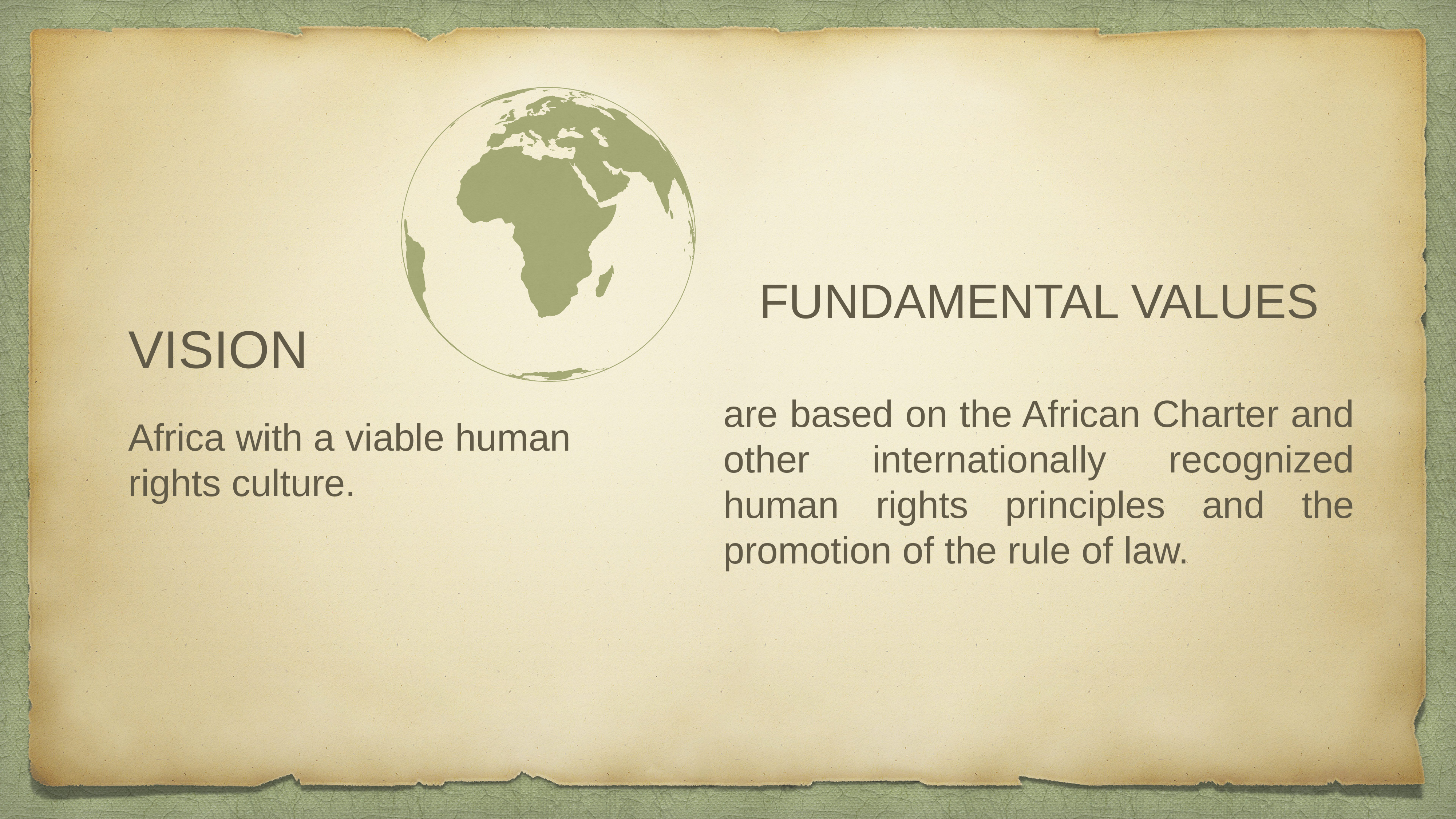

#

VISION
Africa with a viable human rights culture.
FUNDAMENTAL VALUES
are based on the African Charter and other internationally recognized human rights principles and the promotion of the rule of law.